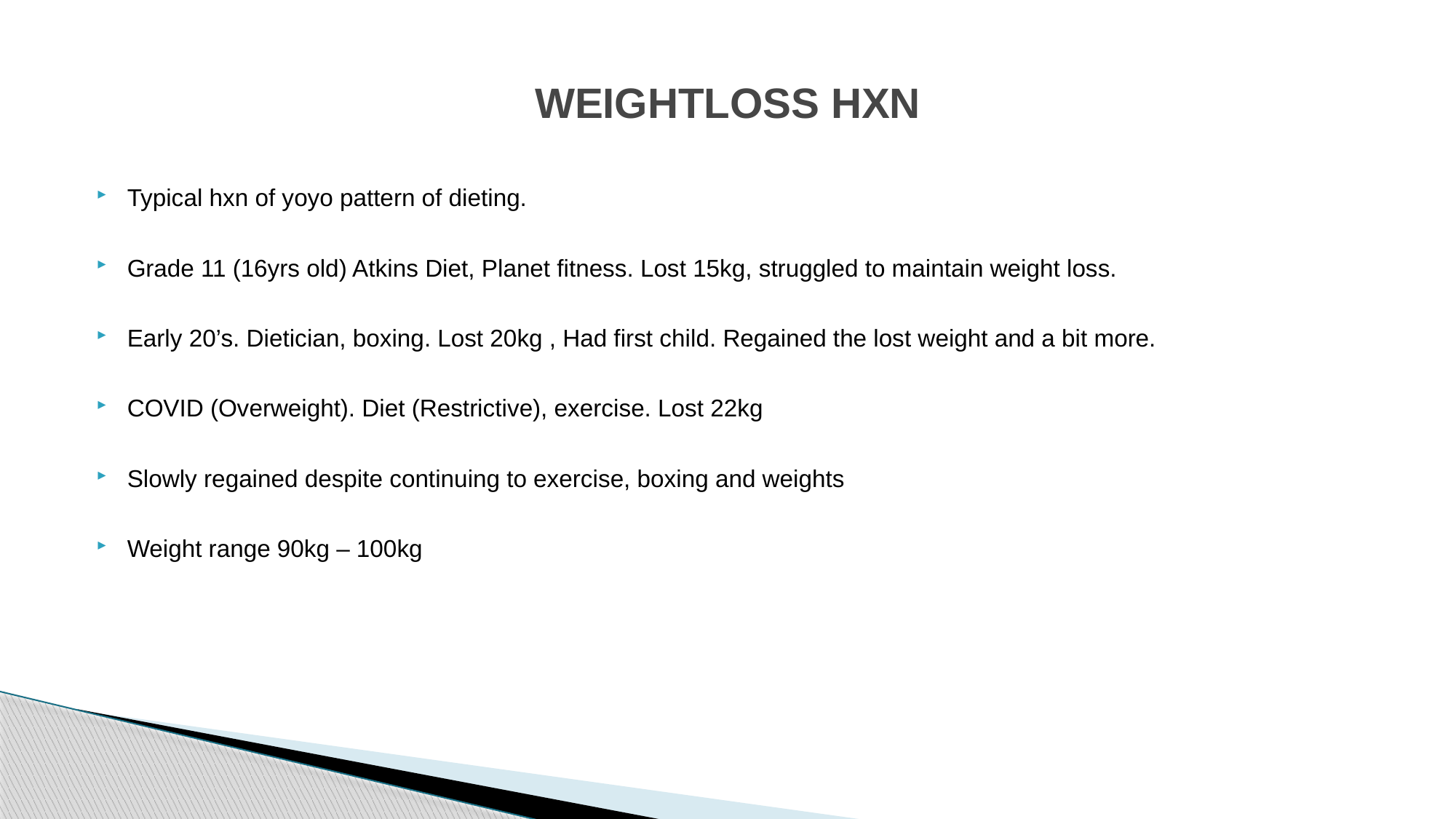

# WEIGHTLOSS HXN
Typical hxn of yoyo pattern of dieting.

Grade 11 (16yrs old) Atkins Diet, Planet fitness. Lost 15kg, struggled to maintain weight loss.

Early 20’s. Dietician, boxing. Lost 20kg , Had first child. Regained the lost weight and a bit more.

COVID (Overweight). Diet (Restrictive), exercise. Lost 22kg

Slowly regained despite continuing to exercise, boxing and weights

Weight range 90kg – 100kg